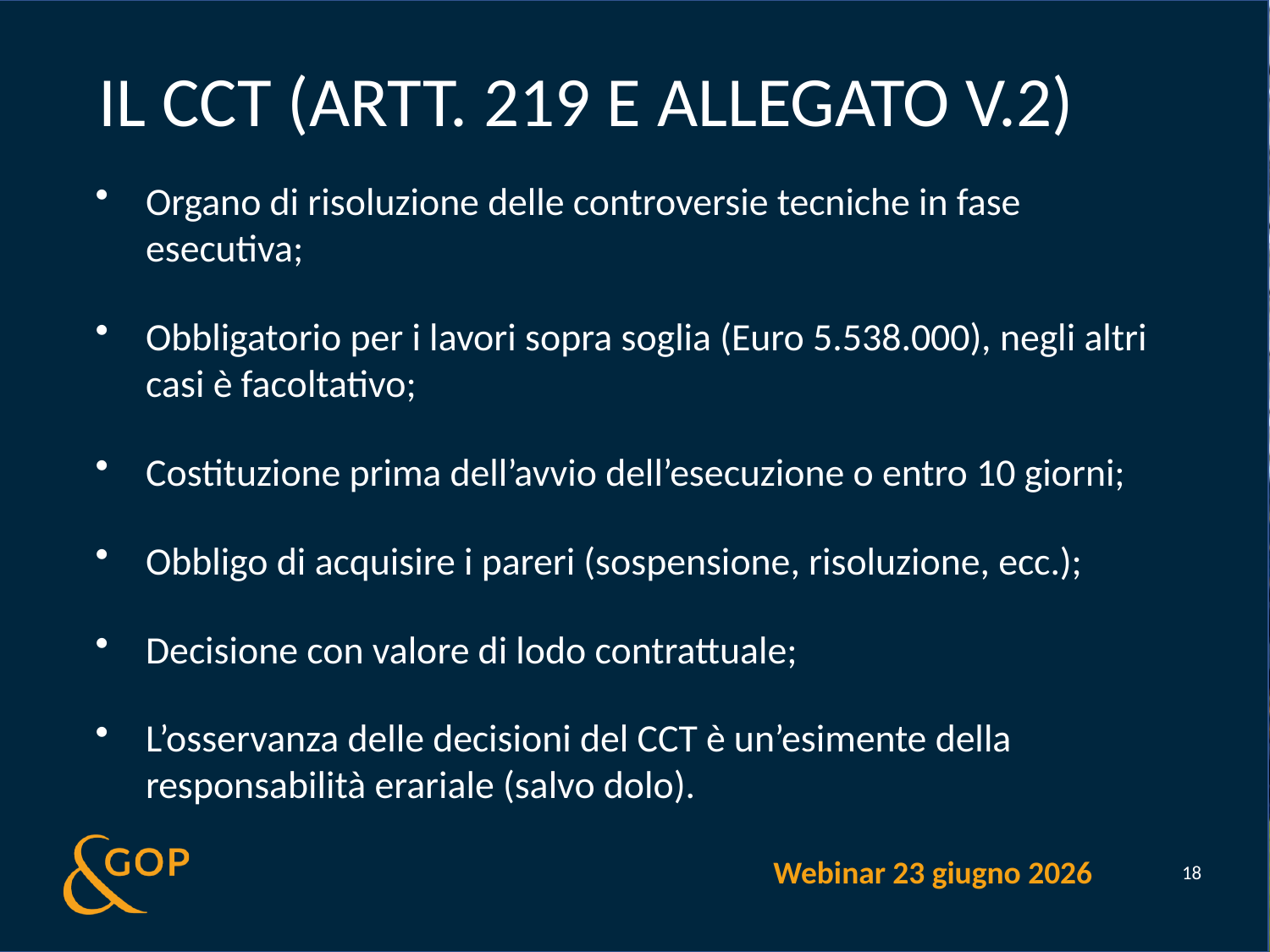

# Il cct (artt. 219 e allegato V.2)
Organo di risoluzione delle controversie tecniche in fase esecutiva;
Obbligatorio per i lavori sopra soglia (Euro 5.538.000), negli altri casi è facoltativo;
Costituzione prima dell’avvio dell’esecuzione o entro 10 giorni;
Obbligo di acquisire i pareri (sospensione, risoluzione, ecc.);
Decisione con valore di lodo contrattuale;
L’osservanza delle decisioni del CCT è un’esimente della responsabilità erariale (salvo dolo).
Webinar 23 giugno 2026
18